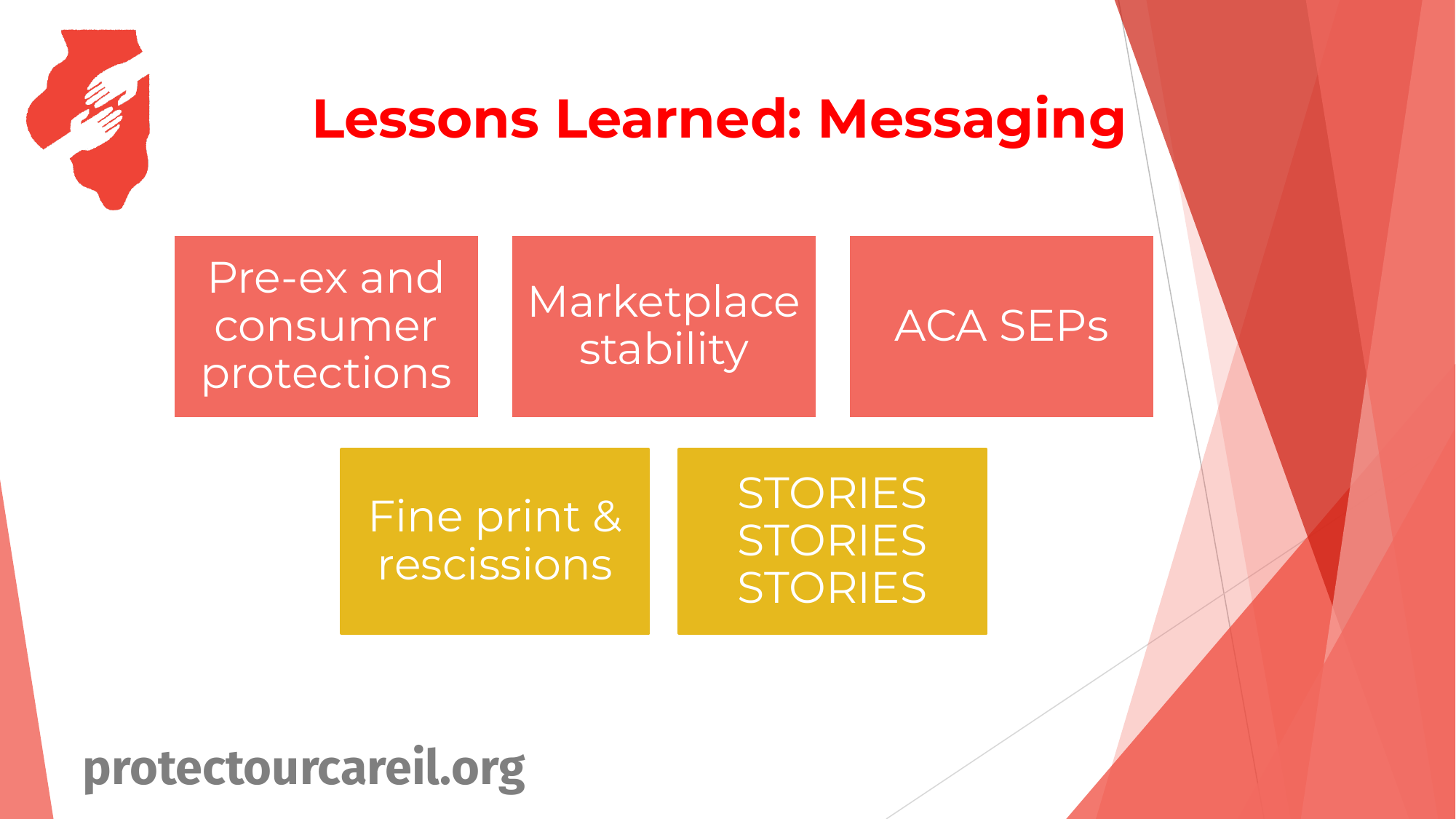

# Lessons Learned: Messaging
Pre-ex and consumer protections
Marketplace stability
ACA SEPs
Fine print & rescissions
STORIES STORIES STORIES
Proposed rule